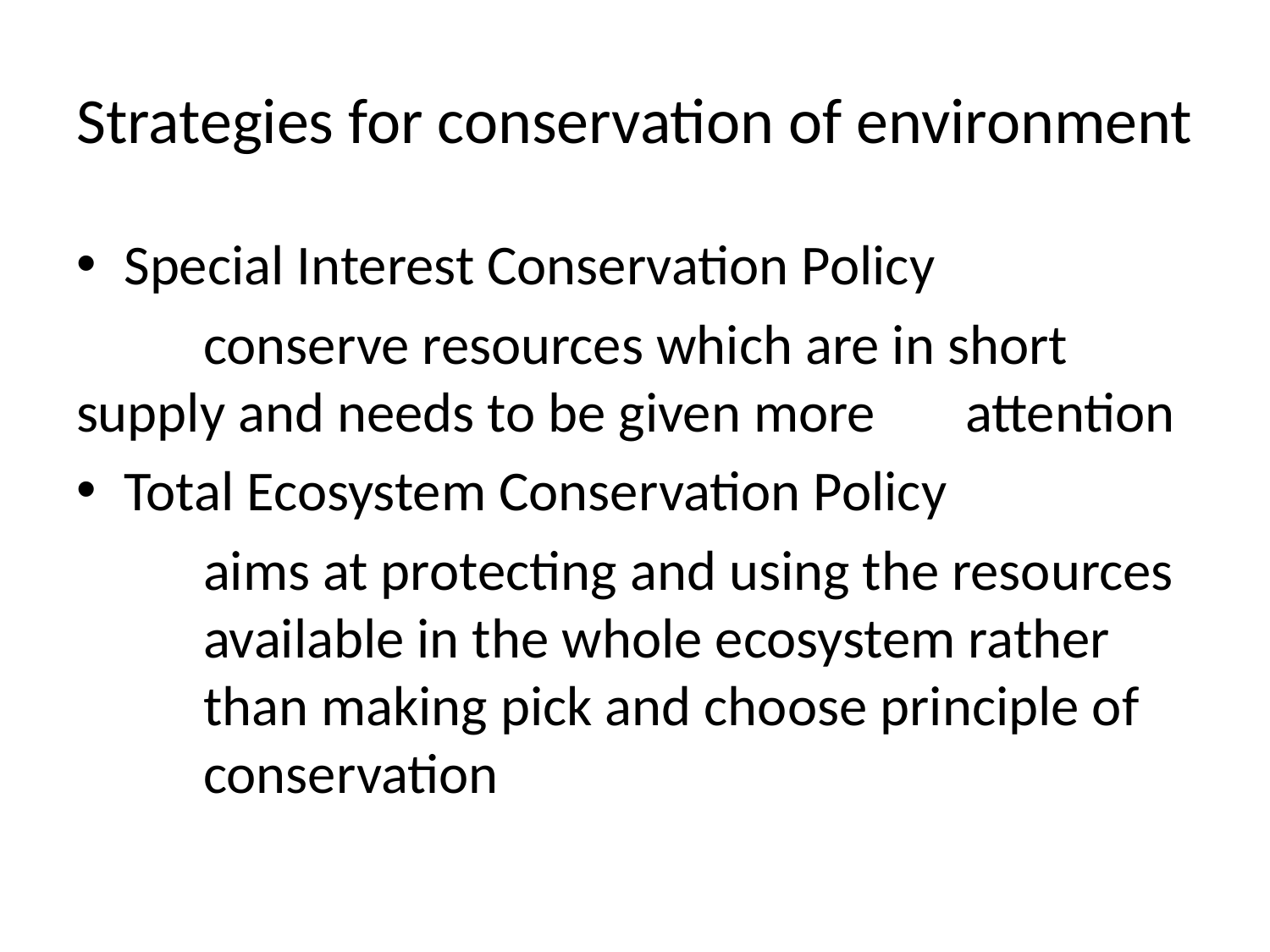

# Strategies for conservation of environment
Special Interest Conservation Policy
	conserve resources which are in short 	supply and needs to be given more 	attention
Total Ecosystem Conservation Policy
          aims at protecting and using the resources 	available in the whole ecosystem rather 	than making pick and choose principle of 	conservation